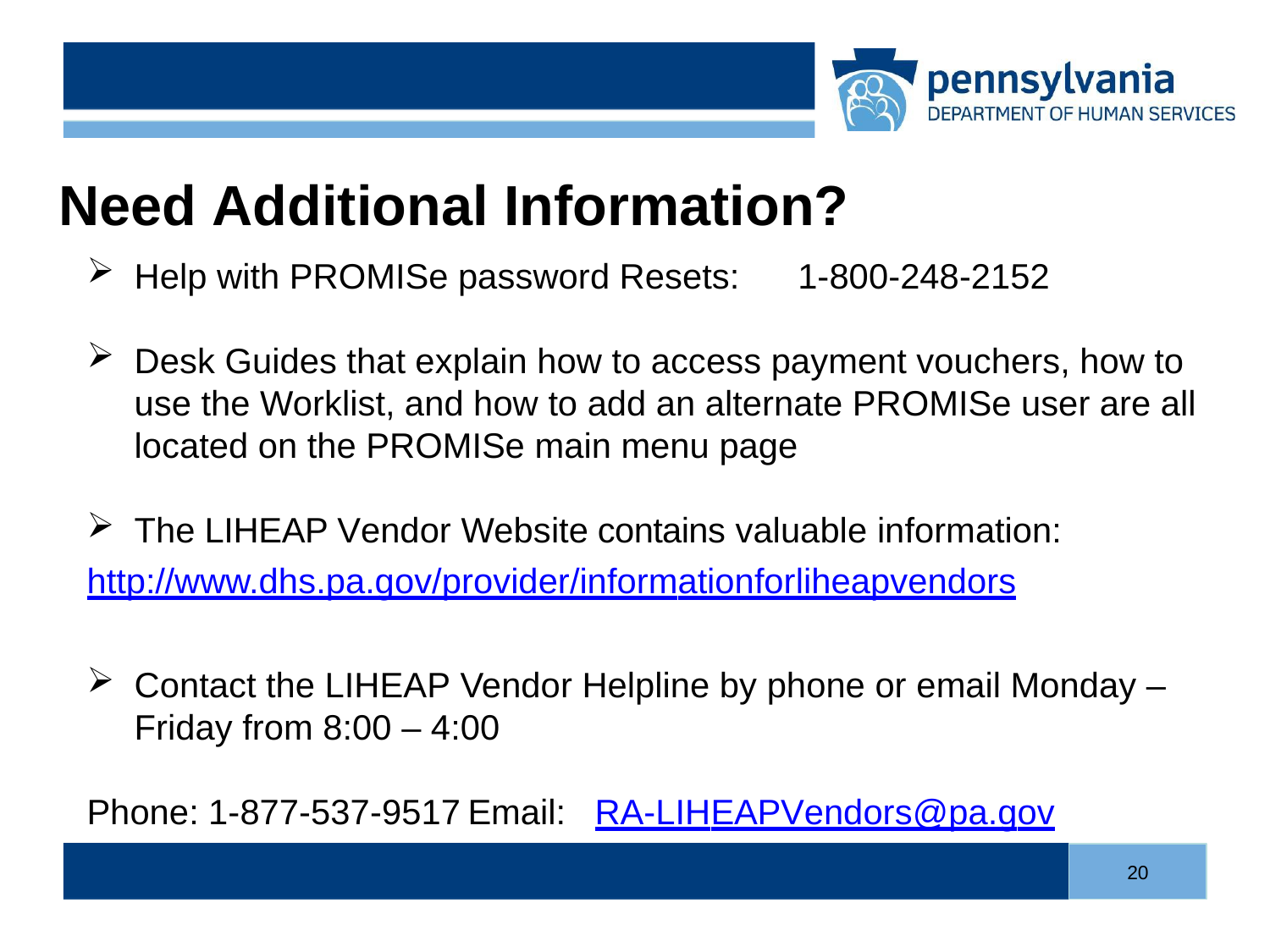

Need Additional Information?

Help with PROMISe password Resets:      1-800-248-2152

Desk Guides that explain how to access payment vouchers, how to use the Worklist, and how to add an alternate PROMISe user are all located on the PROMISe main menu page

The LIHEAP Vendor Website contains valuable information:
http://www.dhs.pa.gov/provider/informationforliheapvendors

Contact the LIHEAP Vendor Helpline by phone or email Monday – Friday from 8:00 – 4:00

Phone: 1-877-537-9517	Email:	RA-LIHEAPVendors@pa.gov
20